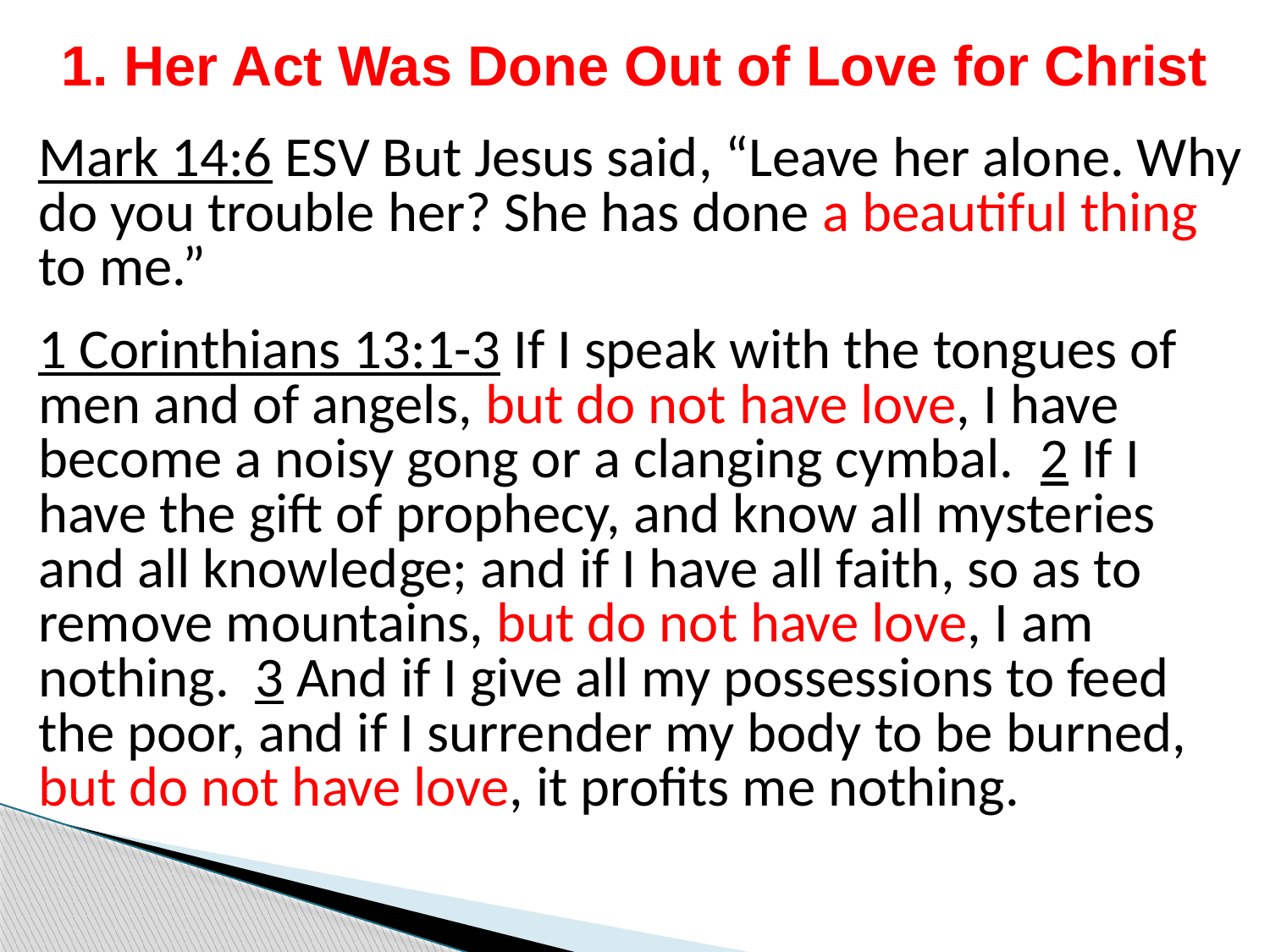

# 1. Her Act Was Done Out of Love for Christ
Mark 14:6 ESV But Jesus said, “Leave her alone. Why do you trouble her? She has done a beautiful thing to me.”
1 Corinthians 13:1-3 If I speak with the tongues of men and of angels, but do not have love, I have become a noisy gong or a clanging cymbal.  2 If I have the gift of prophecy, and know all mysteries and all knowledge; and if I have all faith, so as to remove mountains, but do not have love, I am nothing.  3 And if I give all my possessions to feed the poor, and if I surrender my body to be burned, but do not have love, it profits me nothing.